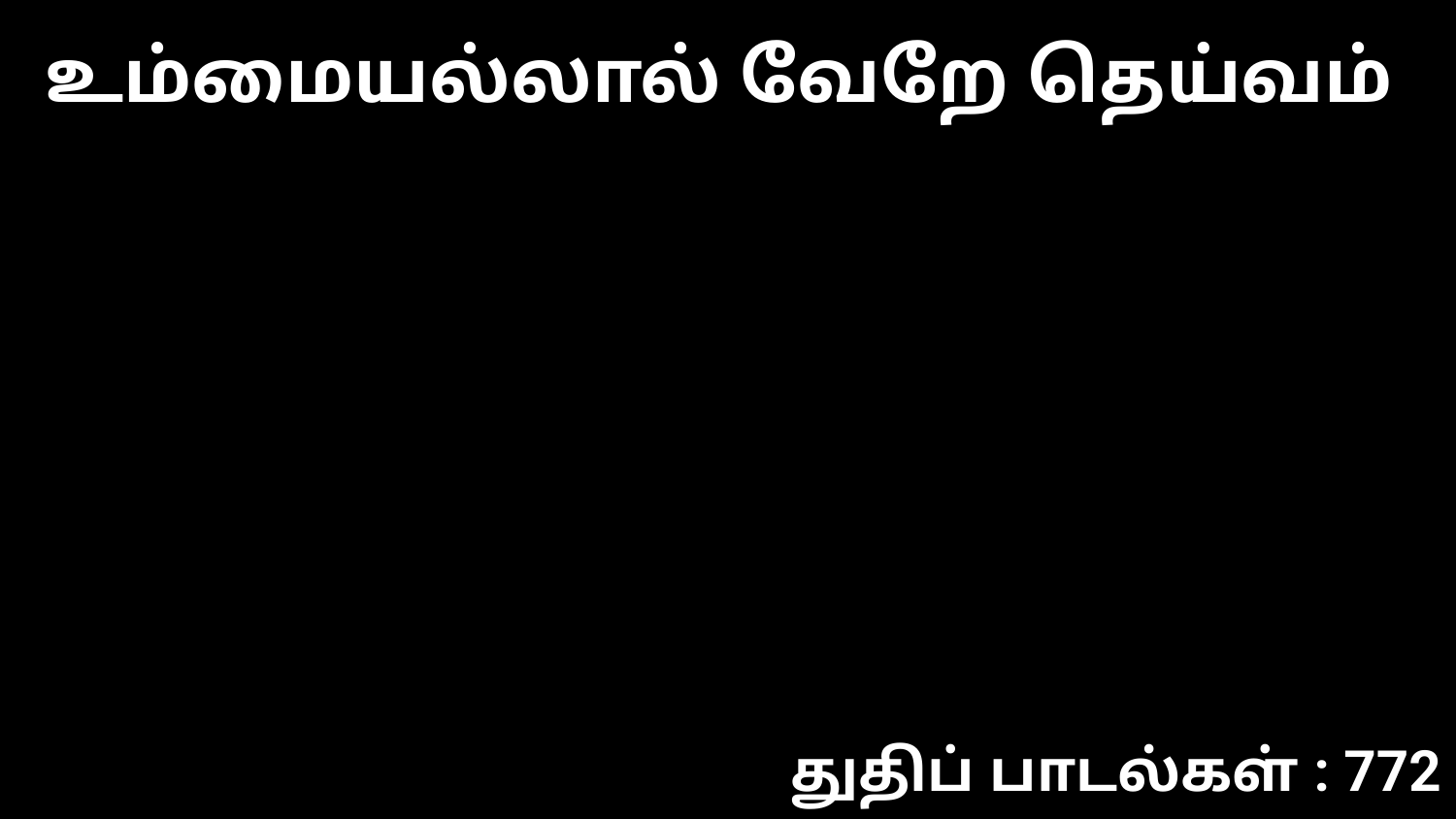

உம்மையல்லால் வேறே தெய்வம்
துதிப் பாடல்கள் : 772